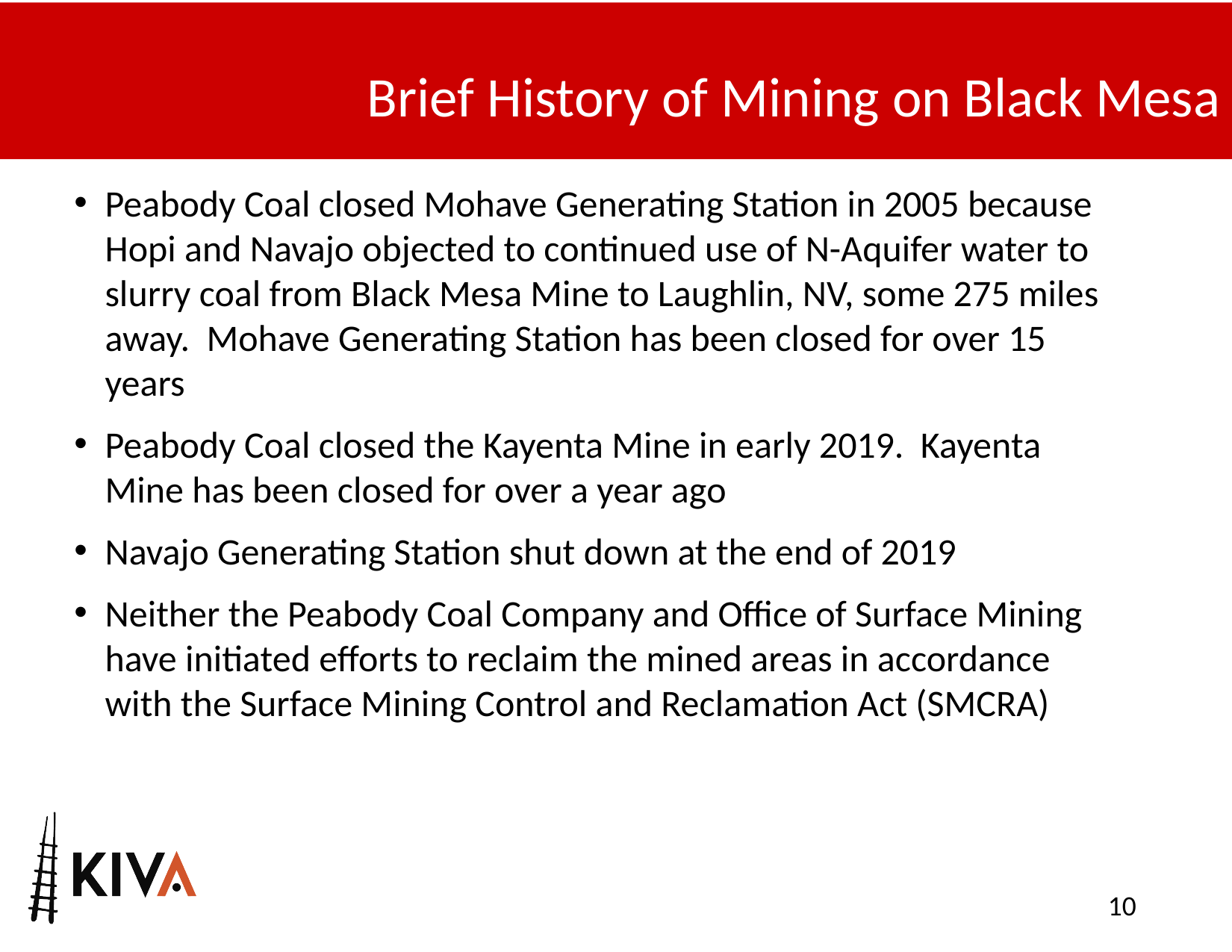

# Brief History of Mining on Black Mesa
Peabody Coal closed Mohave Generating Station in 2005 because Hopi and Navajo objected to continued use of N-Aquifer water to slurry coal from Black Mesa Mine to Laughlin, NV, some 275 miles away.  Mohave Generating Station has been closed for over 15 years
Peabody Coal closed the Kayenta Mine in early 2019.  Kayenta Mine has been closed for over a year ago
Navajo Generating Station shut down at the end of 2019
Neither the Peabody Coal Company and Office of Surface Mining have initiated efforts to reclaim the mined areas in accordance with the Surface Mining Control and Reclamation Act (SMCRA)
10